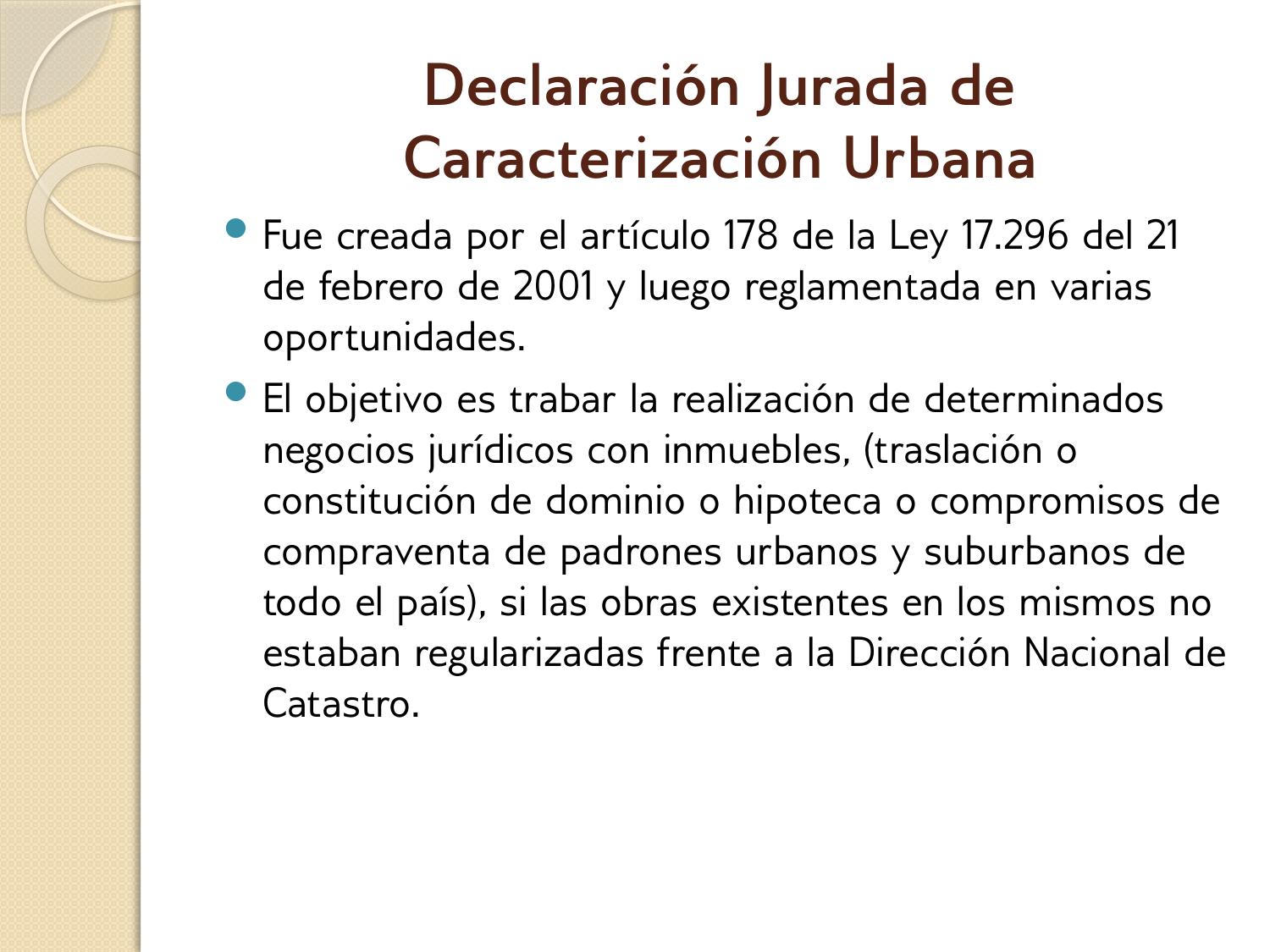

# Declaración Jurada de Caracterización Urbana
Fue creada por el artículo 178 de la Ley 17.296 del 21 de febrero de 2001 y luego reglamentada en varias oportunidades.
El objetivo es trabar la realización de determinados negocios jurídicos con inmuebles, (traslación o constitución de dominio o hipoteca o compromisos de compraventa de padrones urbanos y suburbanos de todo el país), si las obras existentes en los mismos no estaban regularizadas frente a la Dirección Nacional de Catastro.